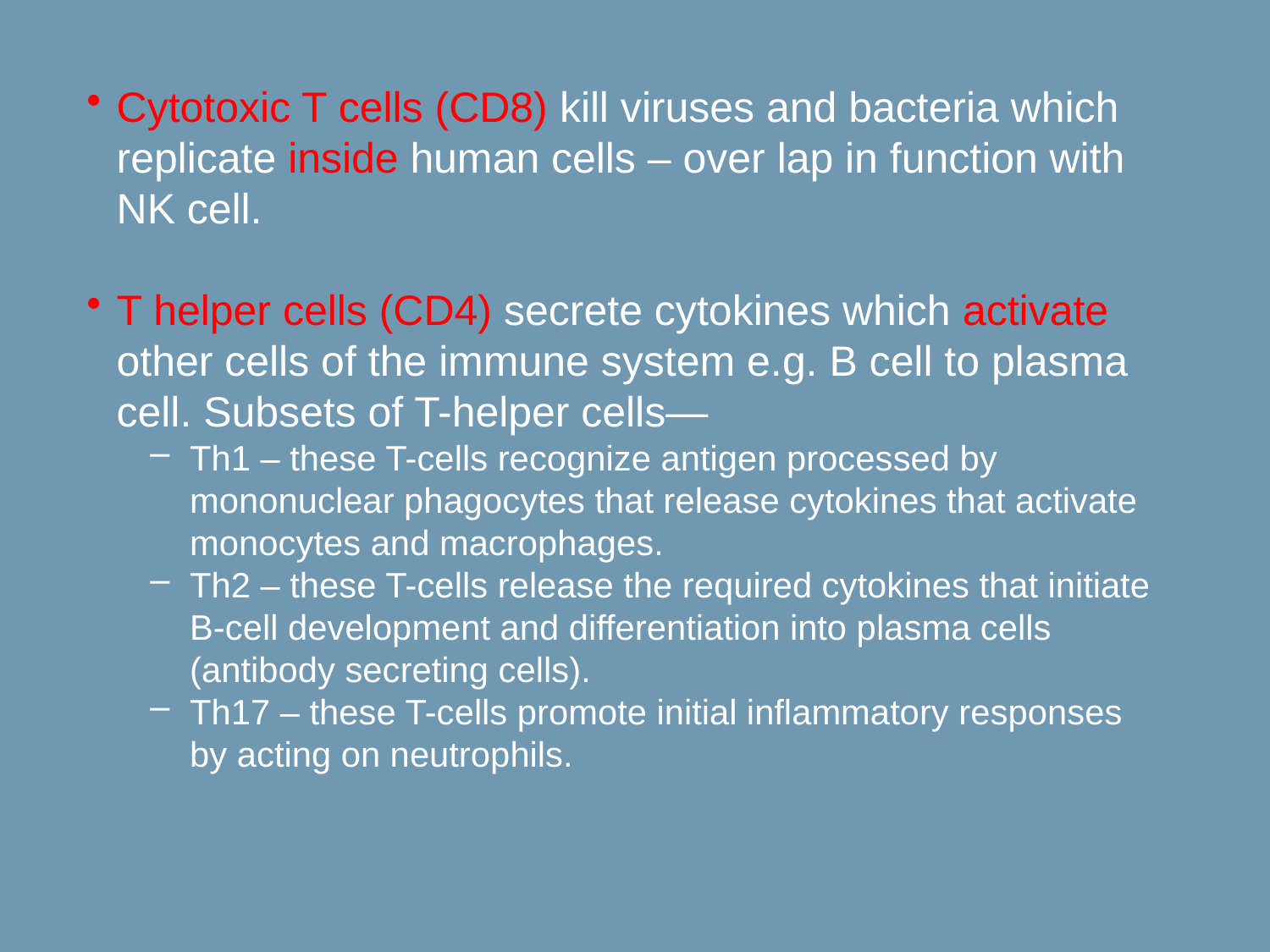

Cytotoxic T cells (CD8) kill viruses and bacteria which replicate inside human cells – over lap in function with NK cell.

T helper cells (CD4) secrete cytokines which activate other cells of the immune system e.g. B cell to plasma cell. Subsets of T-helper cells—
Th1 – these T-cells recognize antigen processed by mononuclear phagocytes that release cytokines that activate monocytes and macrophages.
Th2 – these T-cells release the required cytokines that initiate B-cell development and differentiation into plasma cells (antibody secreting cells).
Th17 – these T-cells promote initial inflammatory responses by acting on neutrophils.